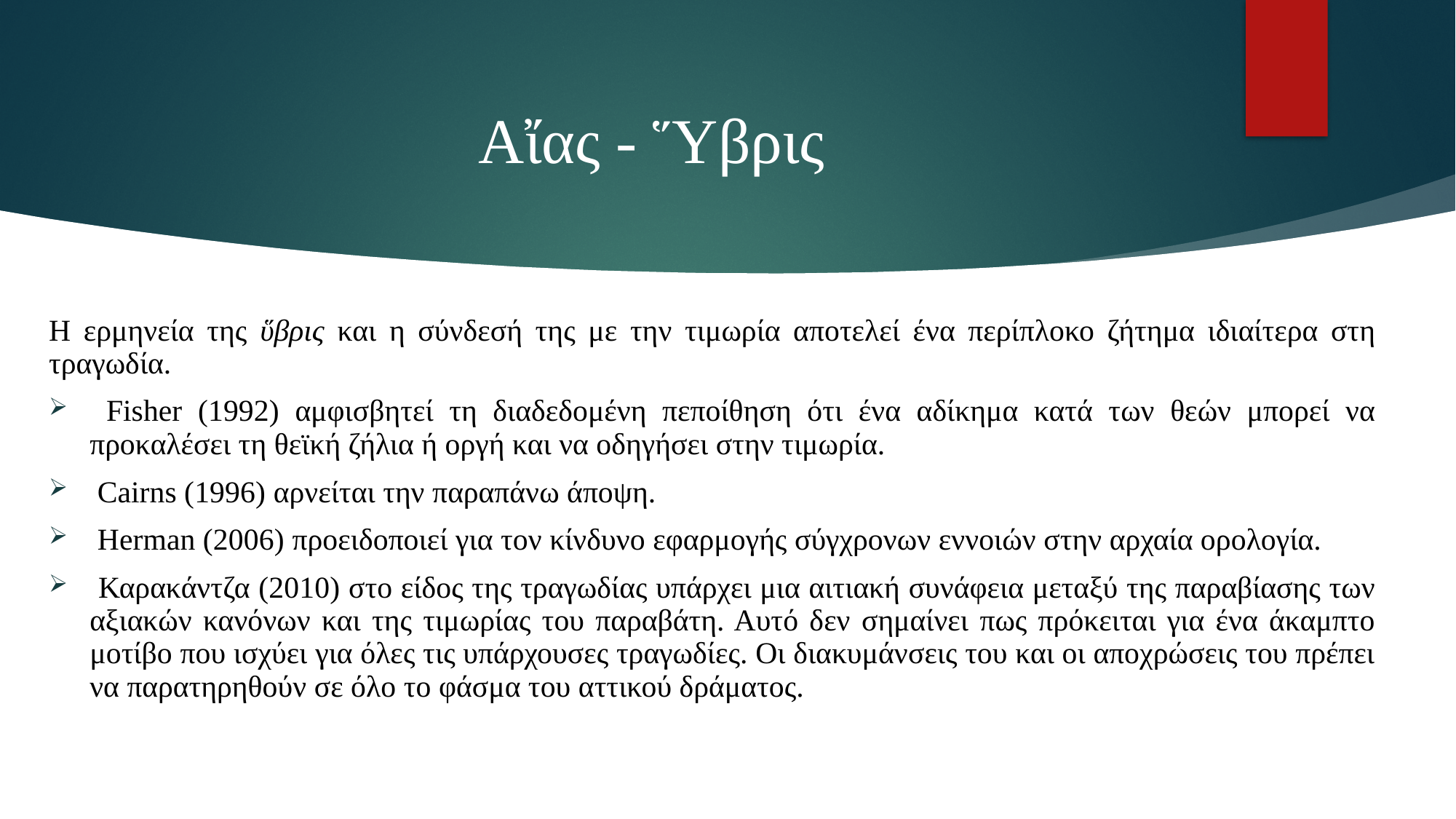

# Αἴας - Ὕβρις

Η ερμηνεία της ὕβρις και η σύνδεσή της με την τιμωρία αποτελεί ένα περίπλοκο ζήτημα ιδιαίτερα στη τραγωδία.
 Fisher (1992) αμφισβητεί τη διαδεδομένη πεποίθηση ότι ένα αδίκημα κατά των θεών μπορεί να προκαλέσει τη θεϊκή ζήλια ή οργή και να οδηγήσει στην τιμωρία.
 Cairns (1996) αρνείται την παραπάνω άποψη.
 Herman (2006) προειδοποιεί για τον κίνδυνο εφαρμογής σύγχρονων εννοιών στην αρχαία ορολογία.
 Καρακάντζα (2010) στο είδος της τραγωδίας υπάρχει μια αιτιακή συνάφεια μεταξύ της παραβίασης των αξιακών κανόνων και της τιμωρίας του παραβάτη. Αυτό δεν σημαίνει πως πρόκειται για ένα άκαμπτο μοτίβο που ισχύει για όλες τις υπάρχουσες τραγωδίες. Οι διακυμάνσεις του και οι αποχρώσεις του πρέπει να παρατηρηθούν σε όλο το φάσμα του αττικού δράματος.